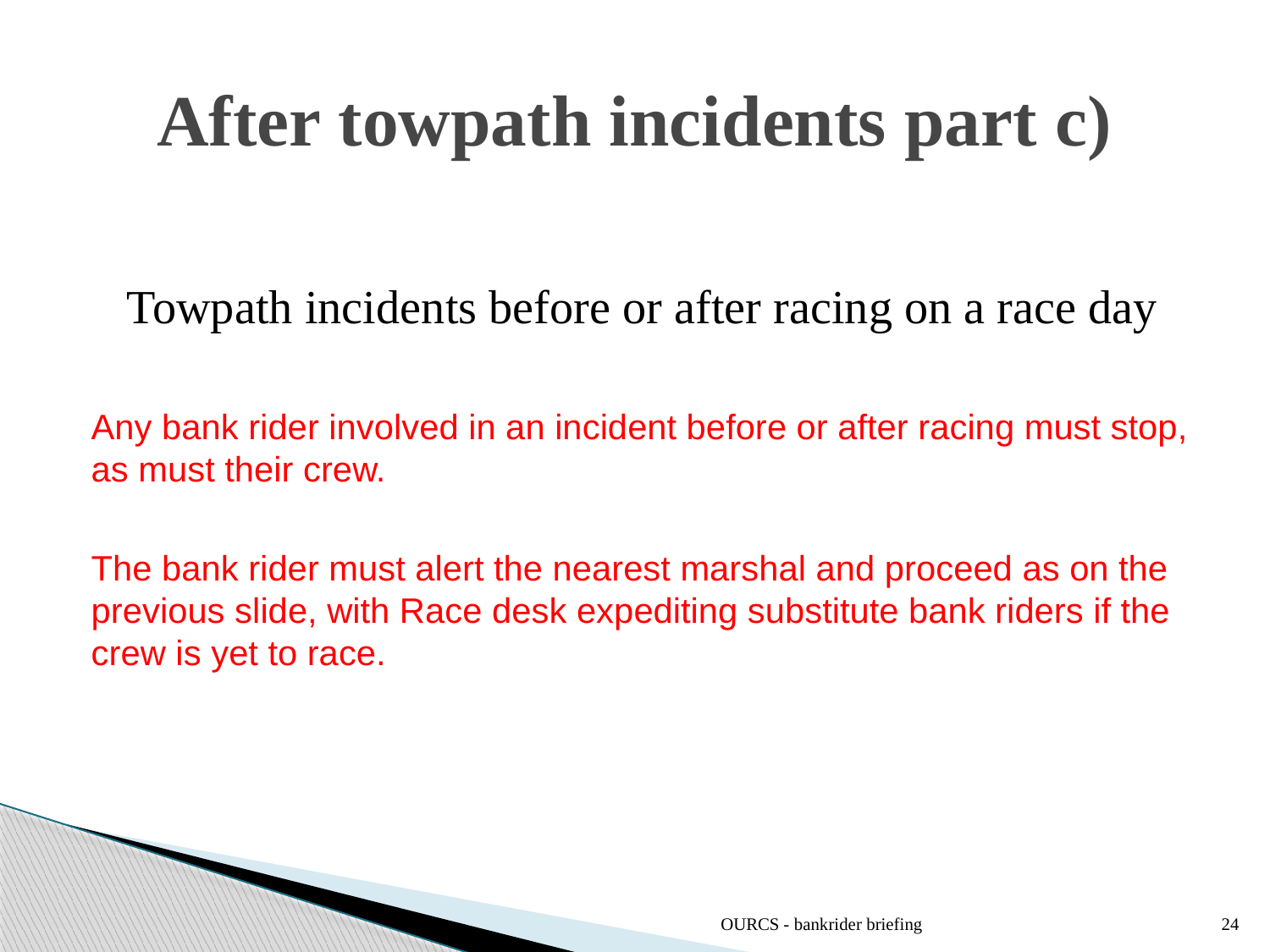

# After towpath incidents part c)

Towpath incidents before or after racing on a race day

Any bank rider involved in an incident before or after racing must stop, as must their crew.

The bank rider must alert the nearest marshal and proceed as on the previous slide, with Race desk expediting substitute bank riders if the crew is yet to race.

OURCS - bankrider briefing
24